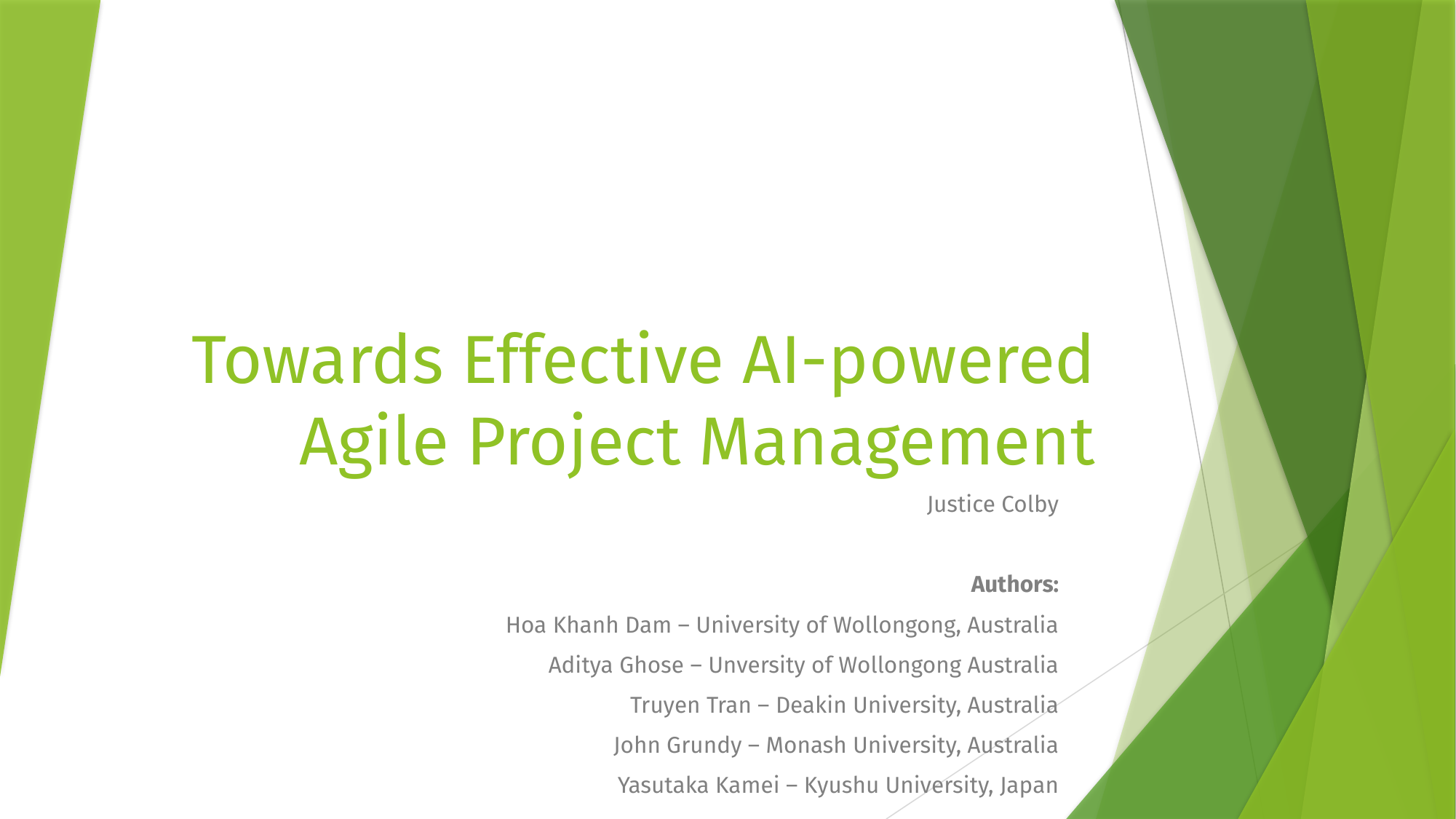

# Towards Effective AI-powered Agile Project Management
Justice Colby

Authors:
Hoa Khanh Dam – University of Wollongong, Australia
Aditya Ghose – Unversity of Wollongong Australia
Truyen Tran – Deakin University, Australia
  John Grundy – Monash University, Australia
Yasutaka Kamei – Kyushu University, Japan